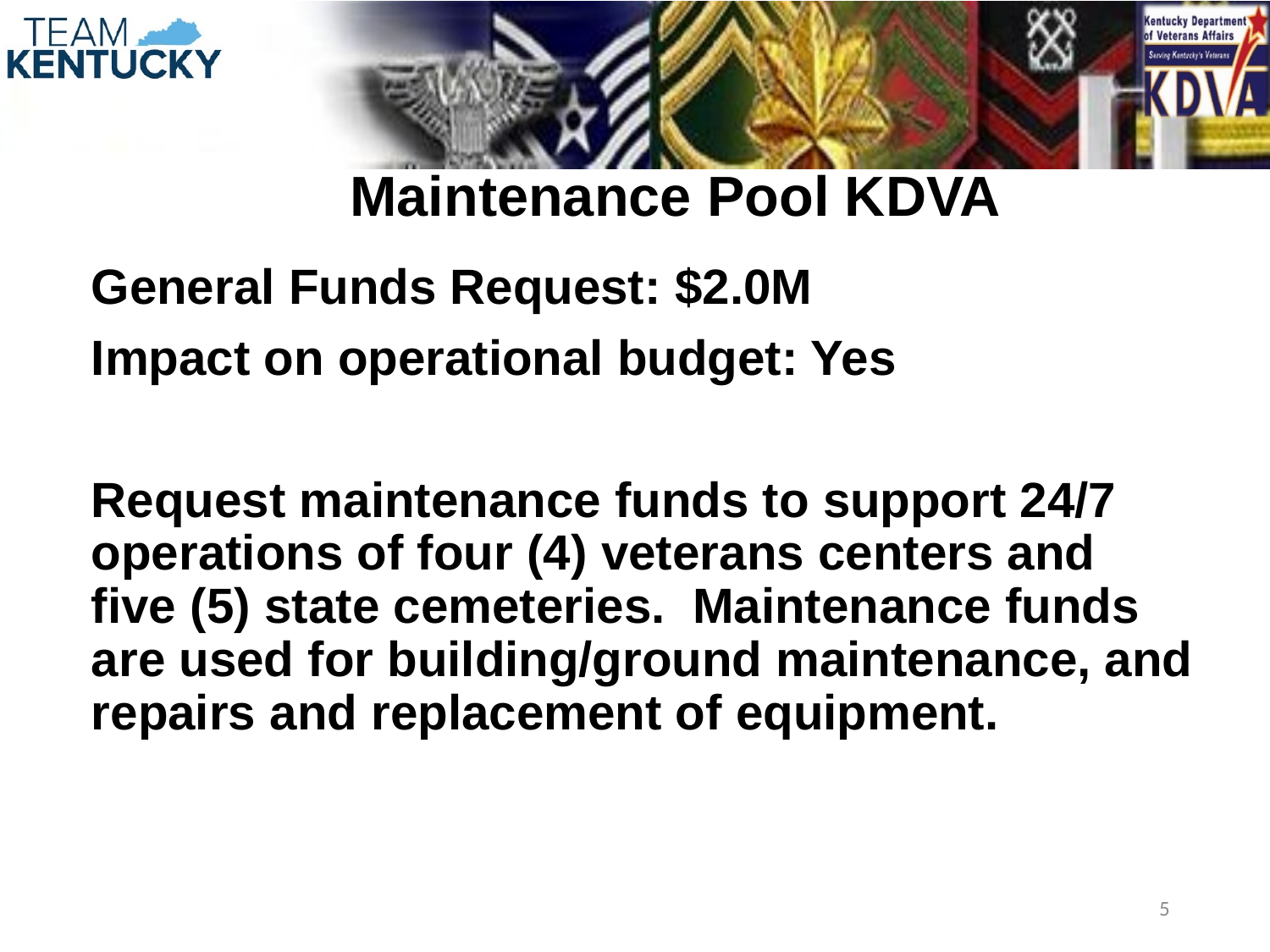

Maintenance Pool KDVA
General Funds Request: $2.0M
Impact on operational budget: Yes

Request maintenance funds to support 24/7 operations of four (4) veterans centers and five (5) state cemeteries.  Maintenance funds are used for building/ground maintenance, and repairs and replacement of equipment.
5